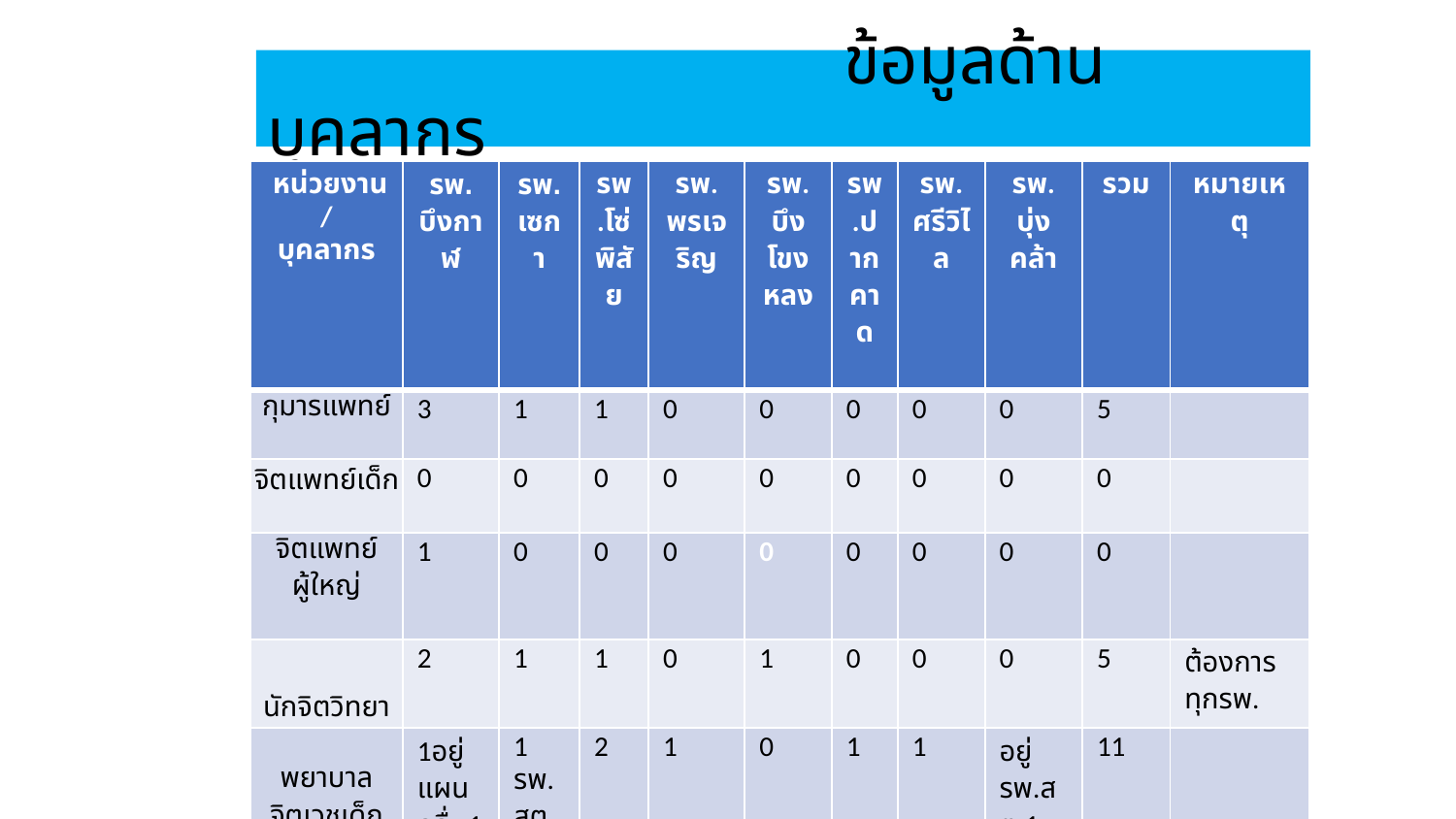

# ข้อมูลด้านบุคลากร
| หน่วยงาน / บุคลากร | รพ. บึงกาฬ | รพ. เซกา | รพ.โซ่พิสัย | รพ. พรเจริญ | รพ. บึงโขงหลง | รพ.ปากคาด | รพ. ศรีวิไล | รพ. บุ่งคล้า | รวม | หมายเหตุ |
| --- | --- | --- | --- | --- | --- | --- | --- | --- | --- | --- |
| กุมารแพทย์ | 3 | 1 | 1 | 0 | 0 | 0 | 0 | 0 | 5 |  |
| จิตแพทย์เด็ก | 0 | 0 | 0 | 0 | 0 | 0 | 0 | 0 | 0 |  |
| จิตแพทย์ผู้ใหญ่ | 1 | 0 | 0 | 0 | 0 | 0 | 0 | 0 | 0 |  |
| นักจิตวิทยา | 2 | 1 | 1 | 0 | 1 | 0 | 0 | 0 | 5 | ต้องการทุกรพ. |
| พยาบาลจิตเวชเด็กและวัยรุ่น | 1อยู่แผนกอื่น1 | 1 รพ.สต.2 | 2 | 1 | 0 | 1 | 1 | อยู่ รพ.สต.1 | 11 |  |
| ต้องการอบรม PGเพิ่ม | 1 | 1 | 0 | 0 | 1 | 0 | 0 | 1 | 4 |  |